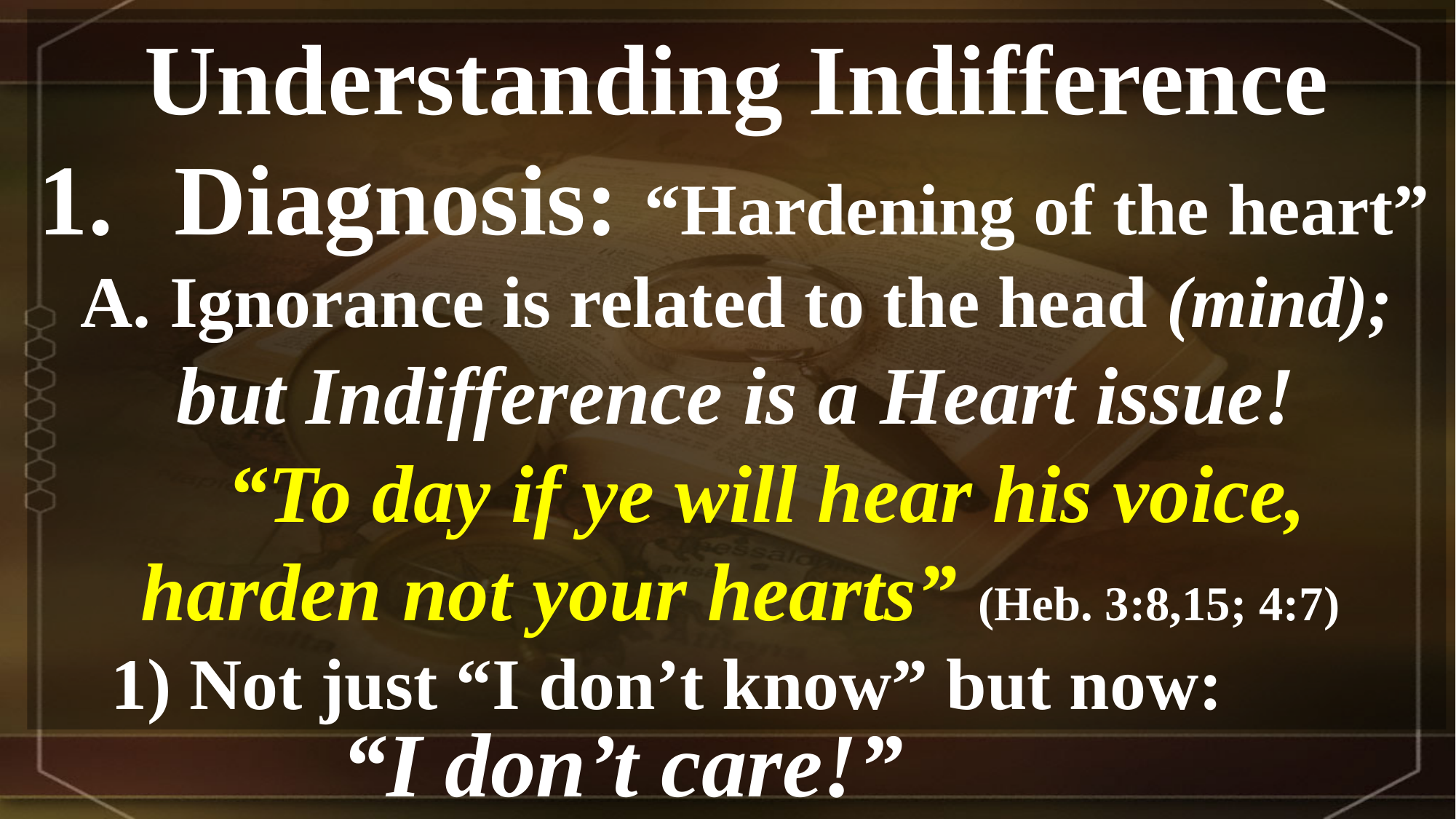

Understanding Indifference
Diagnosis: “Hardening of the heart”
A. Ignorance is related to the head (mind);
but Indifference is a Heart issue!
   “To day if ye will hear his voice,
 harden not your hearts” (Heb. 3:8,15; 4:7)
    1) Not just “I don’t know” but now:
“I don’t care!”